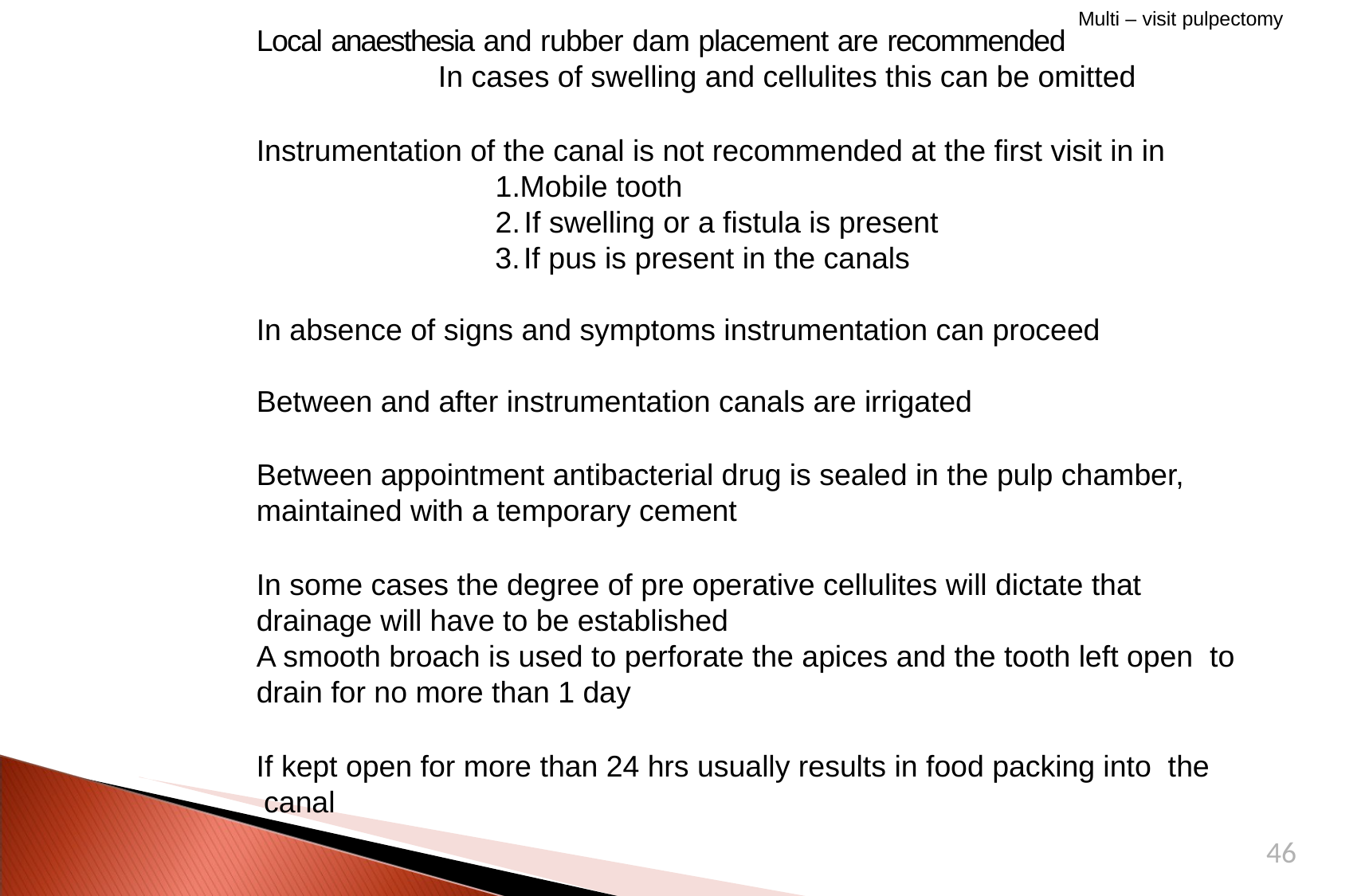

Multi – visit pulpectomy
# Local anaesthesia and rubber dam placement are recommended
In cases of swelling and cellulites this can be omitted

Instrumentation of the canal is not recommended at the first visit in in
Mobile tooth
If swelling or a fistula is present
If pus is present in the canals
In absence of signs and symptoms instrumentation can proceed  Between and after instrumentation canals are irrigated

Between appointment antibacterial drug is sealed in the pulp chamber,  maintained with a temporary cement

In some cases the degree of pre operative cellulites will dictate that  drainage will have to be established
A smooth broach is used to perforate the apices and the tooth left open  to drain for no more than 1 day

If kept open for more than 24 hrs usually results in food packing into  the canal
46